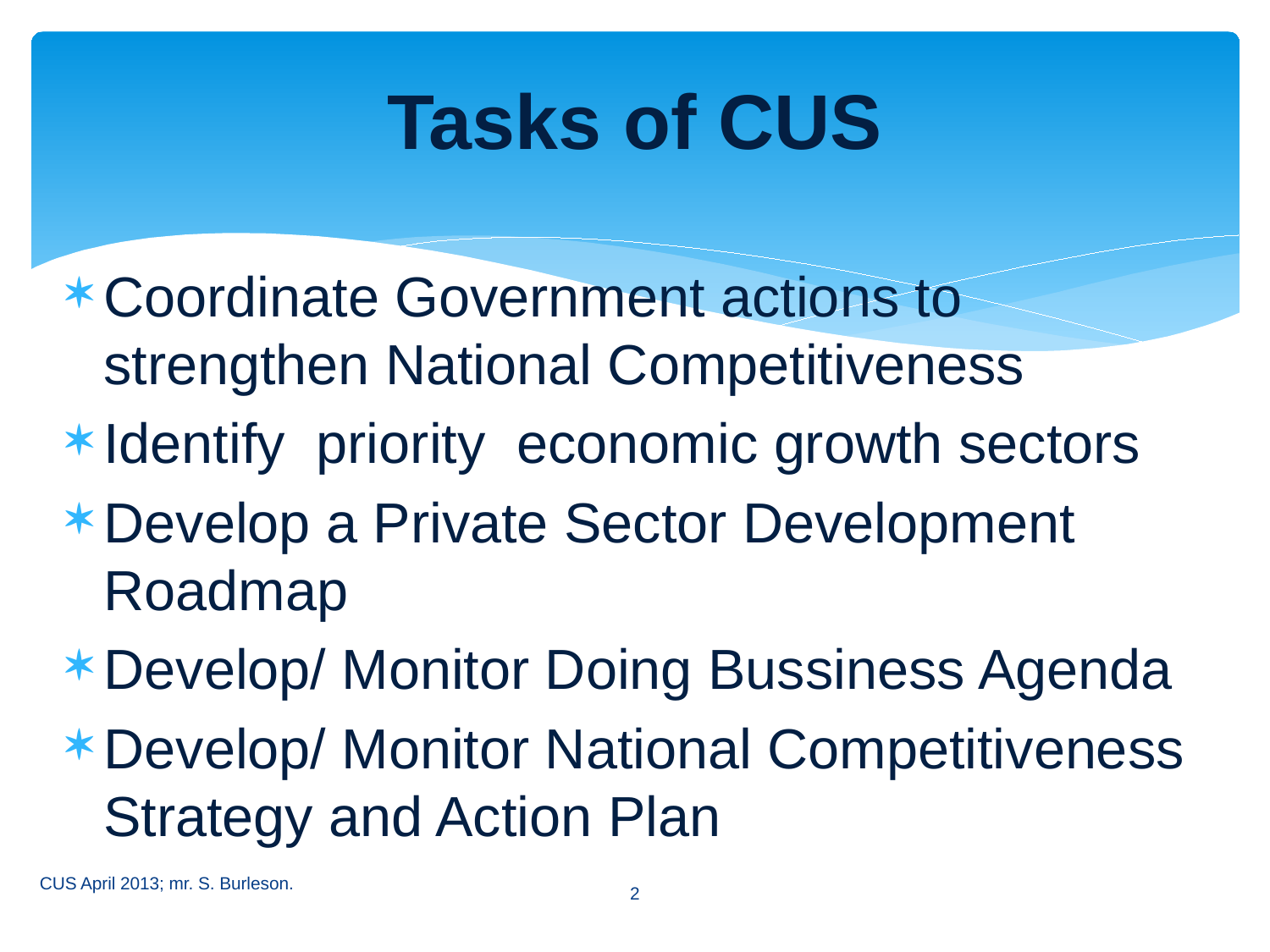

# Tasks of CUS
Coordinate Government actions to strengthen National Competitiveness
Identify  priority  economic growth sectors
Develop a Private Sector Development Roadmap
Develop/ Monitor Doing Bussiness Agenda
Develop/ Monitor National Competitiveness Strategy and Action Plan

2
CUS April 2013; mr. S. Burleson.